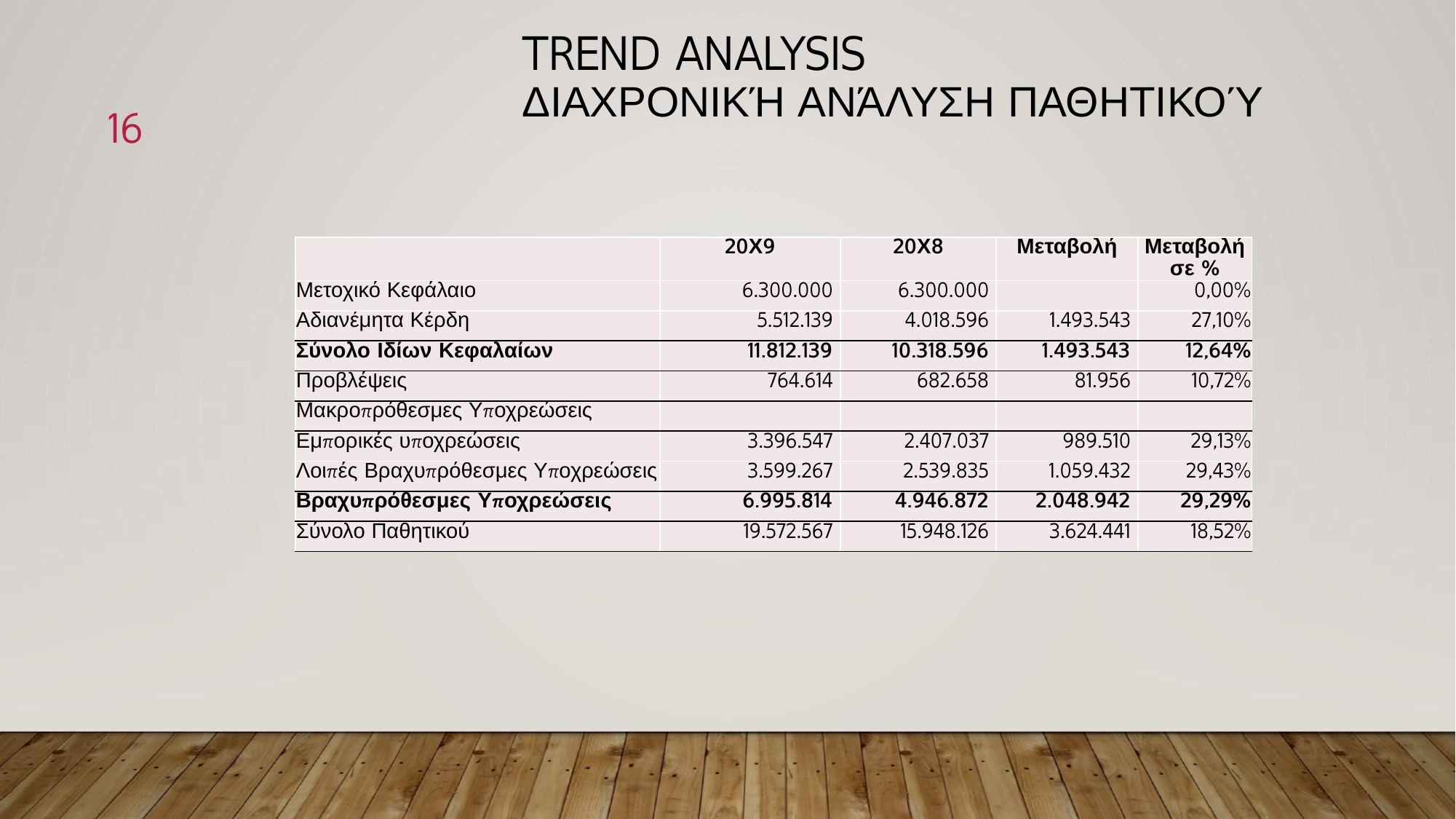

Trend Analysis
Διαχρονική Ανάλυση Παθητικού
16
|  | 20Χ9 | 20Χ8 | Μεταβολή | Μεταβολή σε % |
| --- | --- | --- | --- | --- |
| Μετοχικό Κεφάλαιο | 6.300.000 | 6.300.000 |  | 0,00% |
| Αδιανέμητα Κέρδη | 5.512.139 | 4.018.596 | 1.493.543 | 27,10% |
| Σύνολο Ιδίων Κεφαλαίων | 11.812.139 | 10.318.596 | 1.493.543 | 12,64% |
| Προβλέψεις | 764.614 | 682.658 | 81.956 | 10,72% |
| Μακροπρόθεσμες Υποχρεώσεις |  |  |  |  |
| Εμπορικές υποχρεώσεις | 3.396.547 | 2.407.037 | 989.510 | 29,13% |
| Λοιπές Βραχυπρόθεσμες Υποχρεώσεις | 3.599.267 | 2.539.835 | 1.059.432 | 29,43% |
| Βραχυπρόθεσμες Υποχρεώσεις | 6.995.814 | 4.946.872 | 2.048.942 | 29,29% |
| Σύνολο Παθητικού | 19.572.567 | 15.948.126 | 3.624.441 | 18,52% |